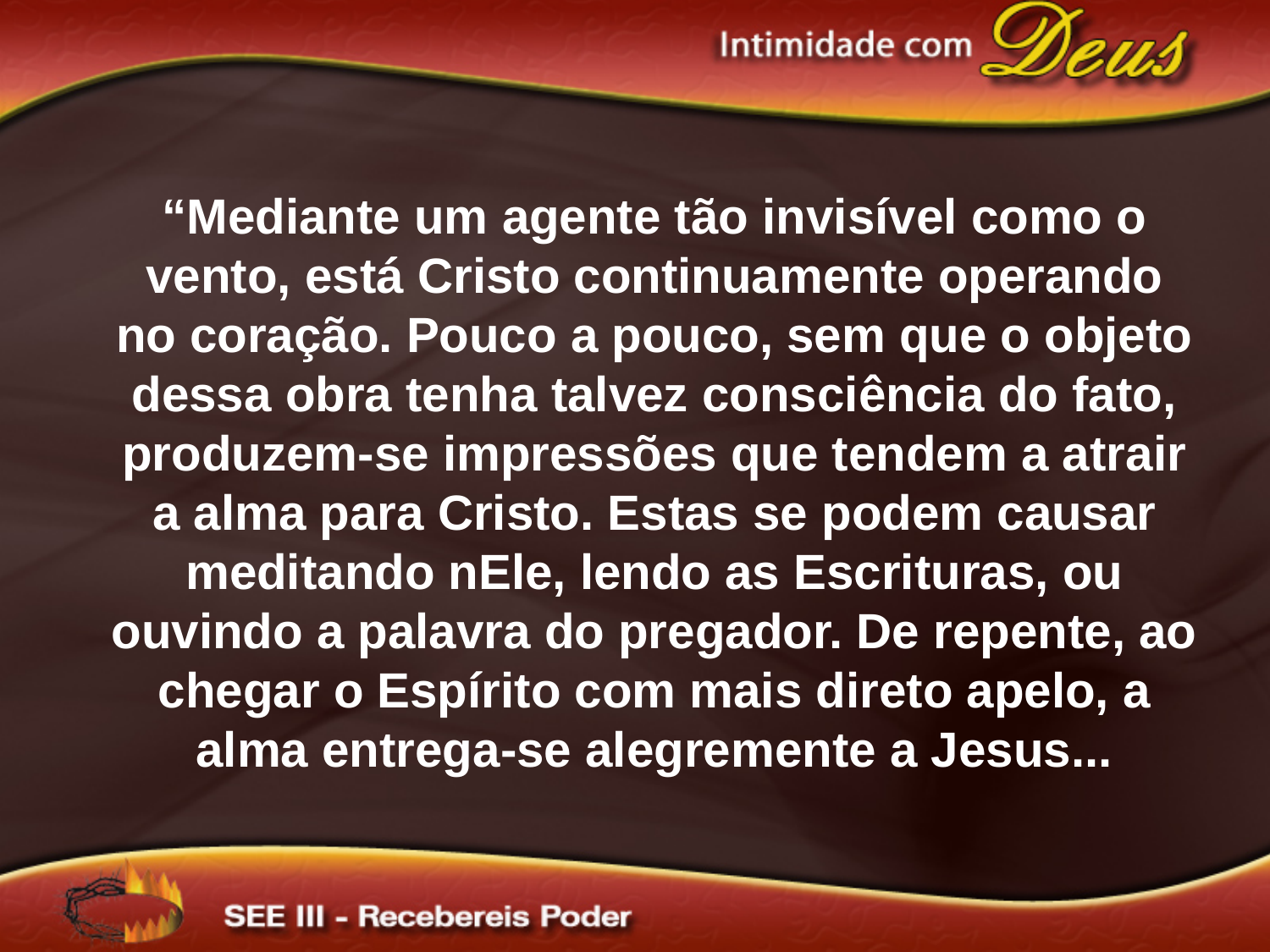

“Mediante um agente tão invisível como o vento, está Cristo continuamente operando no coração. Pouco a pouco, sem que o objeto dessa obra tenha talvez consciência do fato, produzem-se impressões que tendem a atrair a alma para Cristo. Estas se podem causar meditando nEle, lendo as Escrituras, ou ouvindo a palavra do pregador. De repente, ao chegar o Espírito com mais direto apelo, a alma entrega-se alegremente a Jesus...